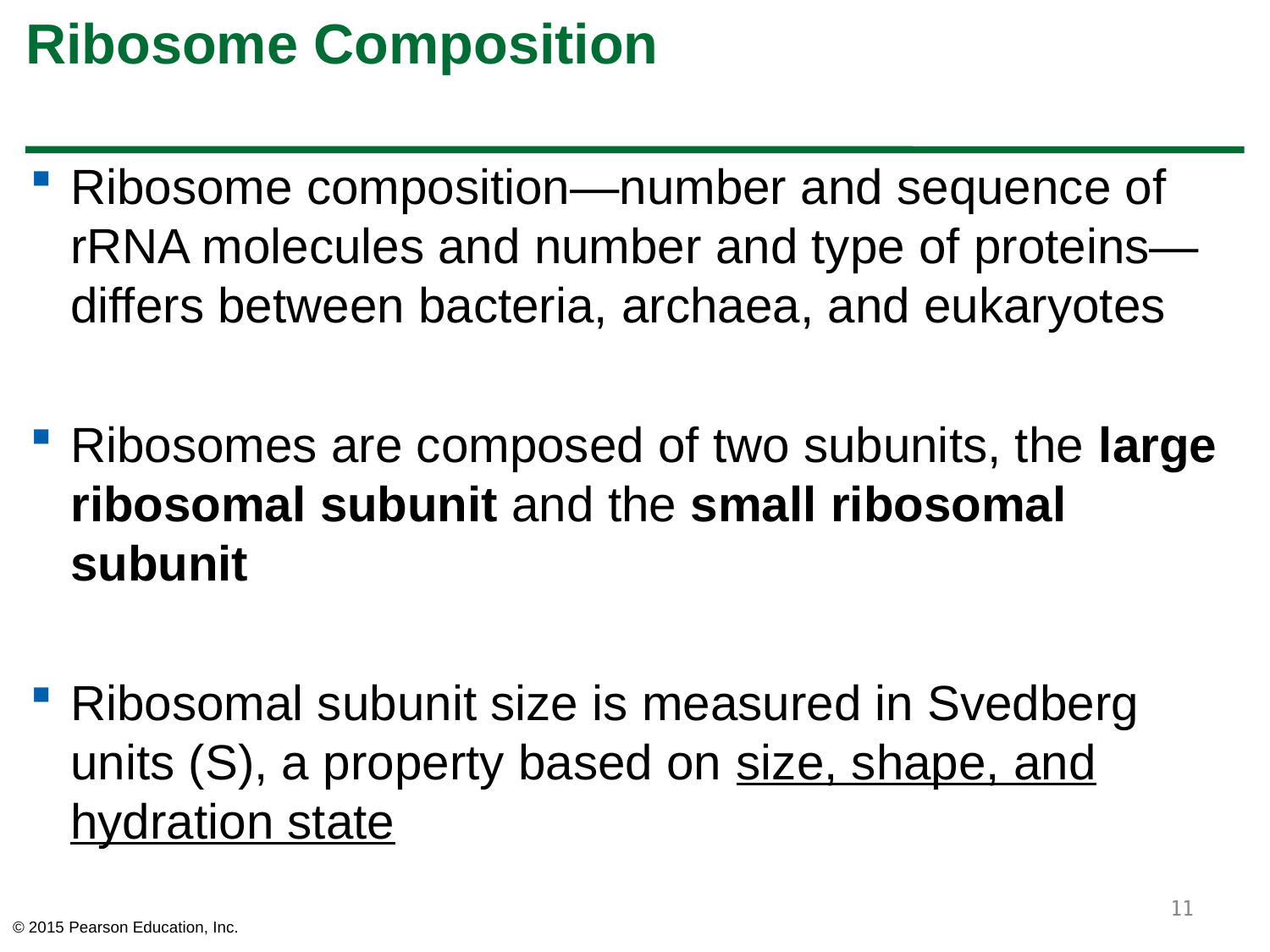

# Ribosome Composition
Ribosome composition—number and sequence of rRNA molecules and number and type of proteins—differs between bacteria, archaea, and eukaryotes

Ribosomes are composed of two subunits, the large ribosomal subunit and the small ribosomal subunit

Ribosomal subunit size is measured in Svedberg units (S), a property based on size, shape, and hydration state
11
© 2015 Pearson Education, Inc.